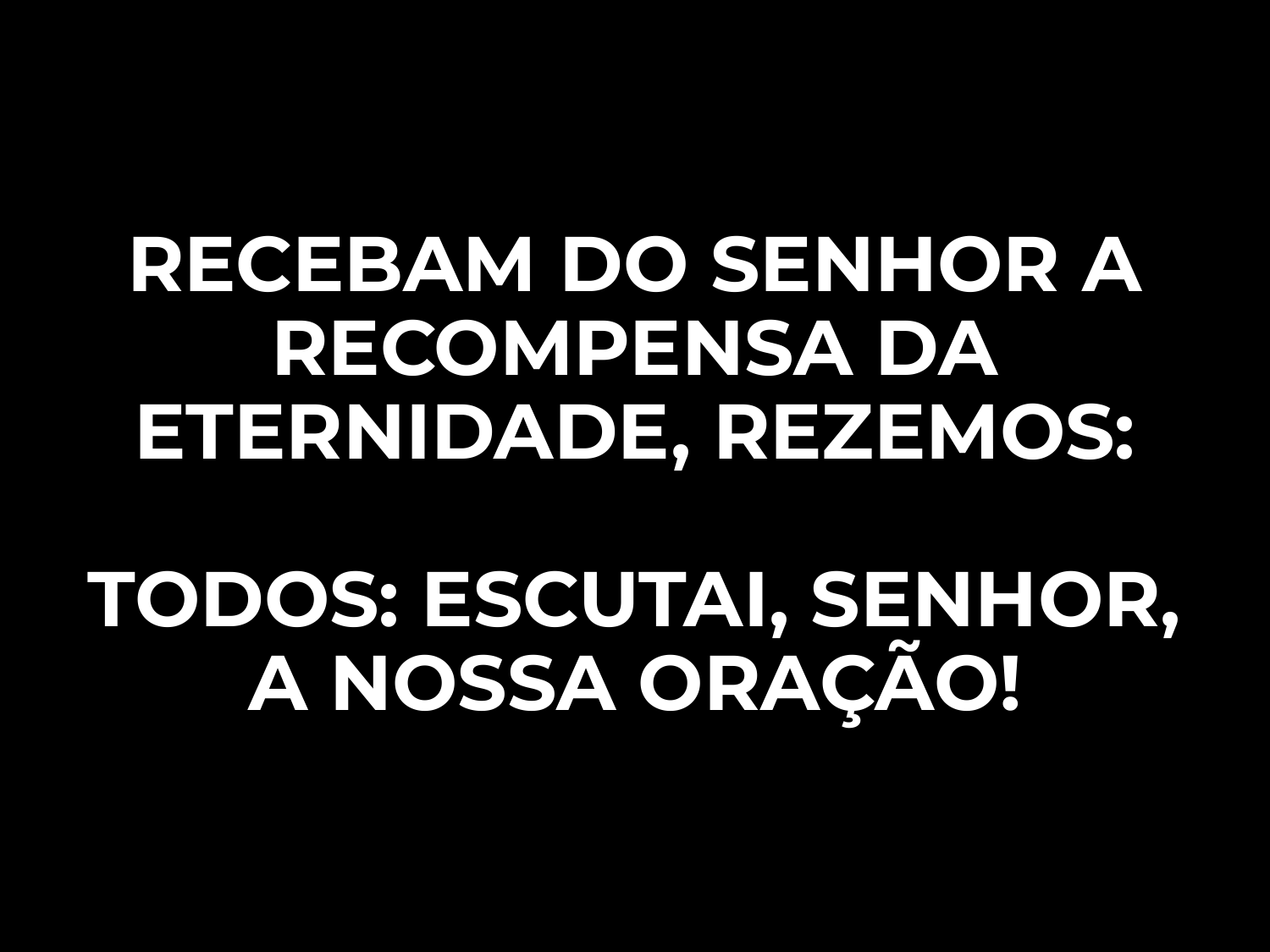

RECEBAM DO SENHOR A RECOMPENSA DA ETERNIDADE, REZEMOS:
TODOS: ESCUTAI, SENHOR, A NOSSA ORAÇÃO!